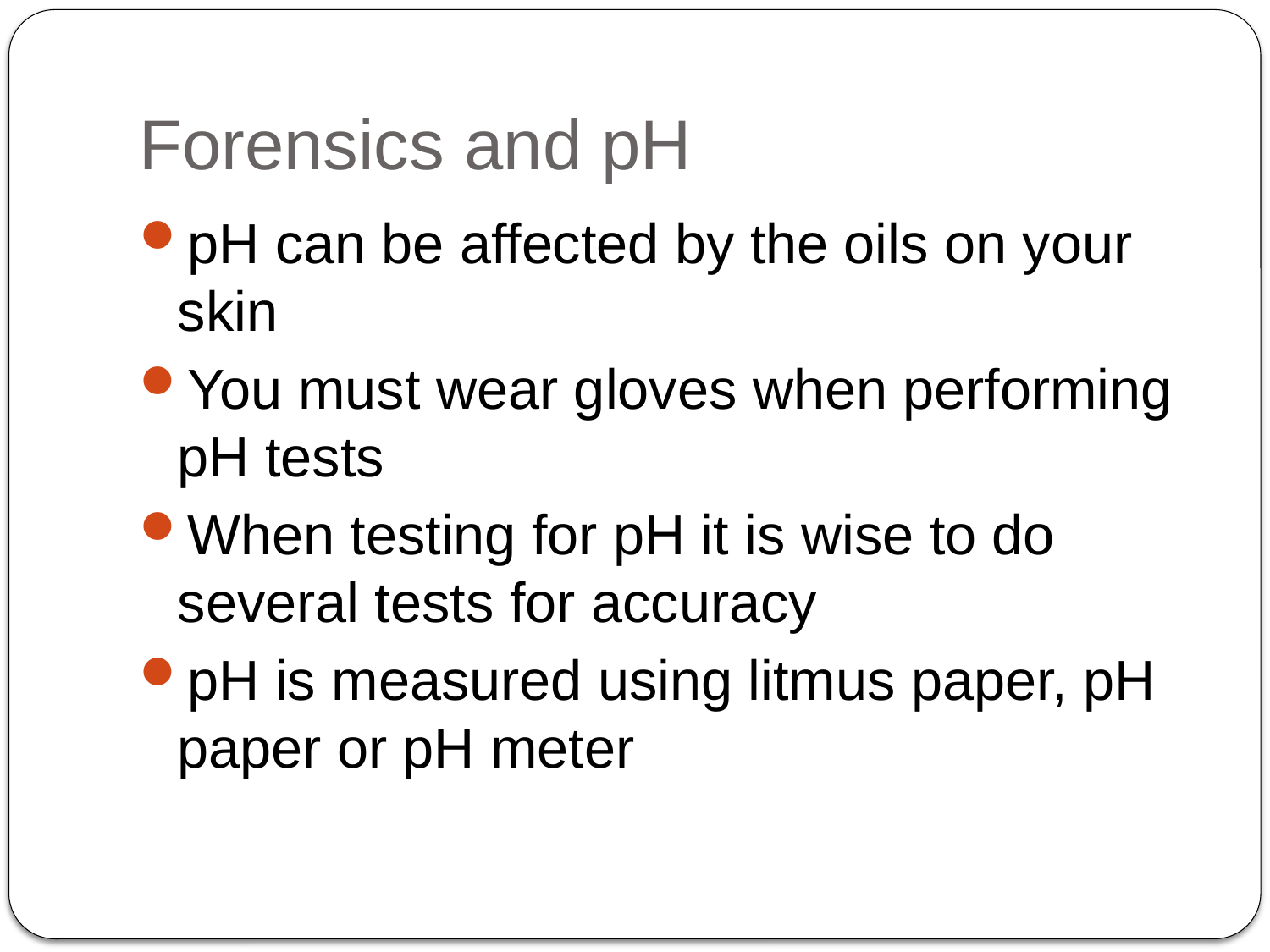

# Forensics and pH
pH can be affected by the oils on your skin
You must wear gloves when performing pH tests
When testing for pH it is wise to do several tests for accuracy
pH is measured using litmus paper, pH paper or pH meter